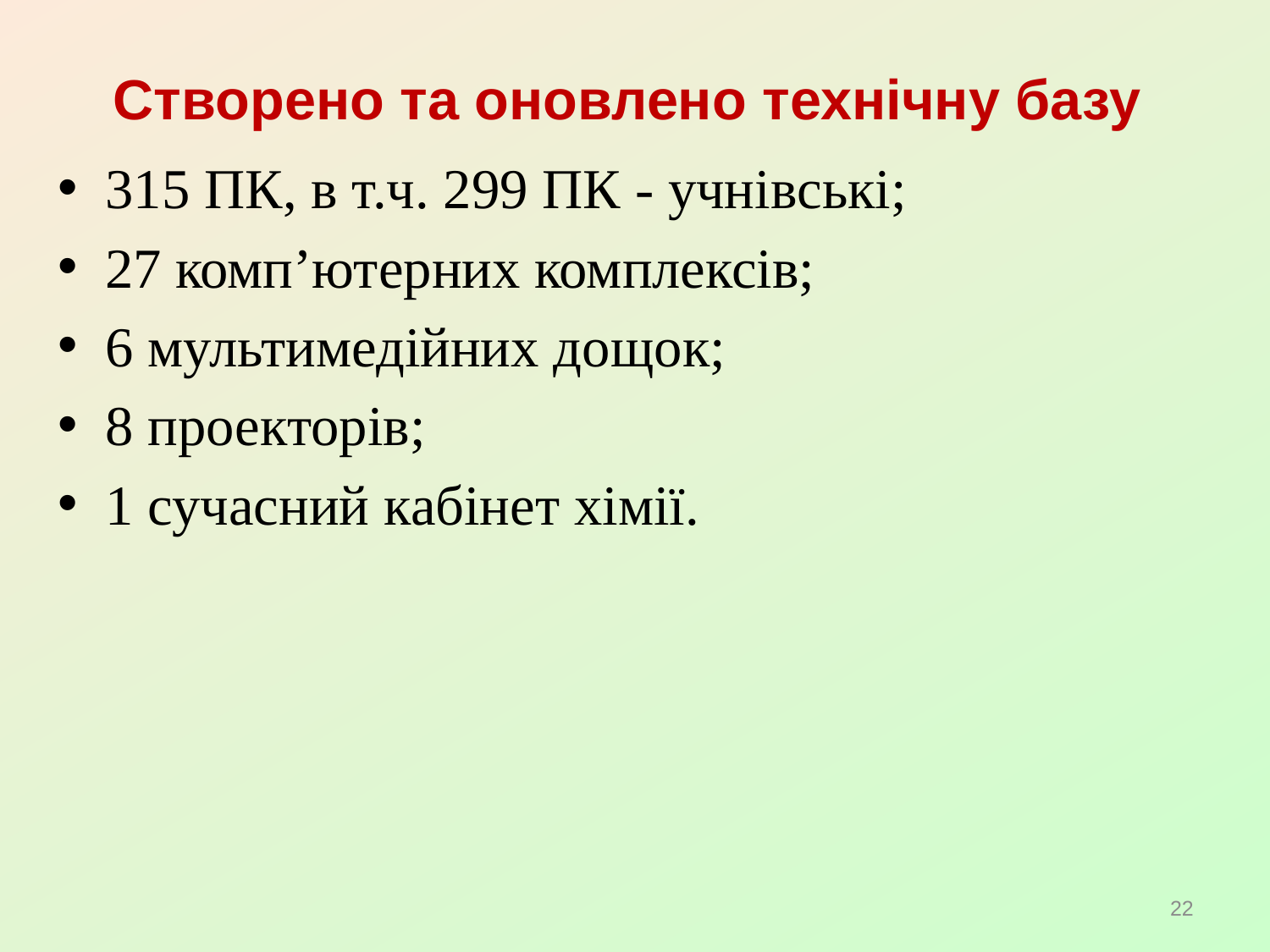

# Створено та оновлено технічну базу
315 ПК, в т.ч. 299 ПК - учнівські;
27 компʼютерних комплексів;
6 мультимедійних дощок;
8 проекторів;
1 сучасний кабінет хімії.

22